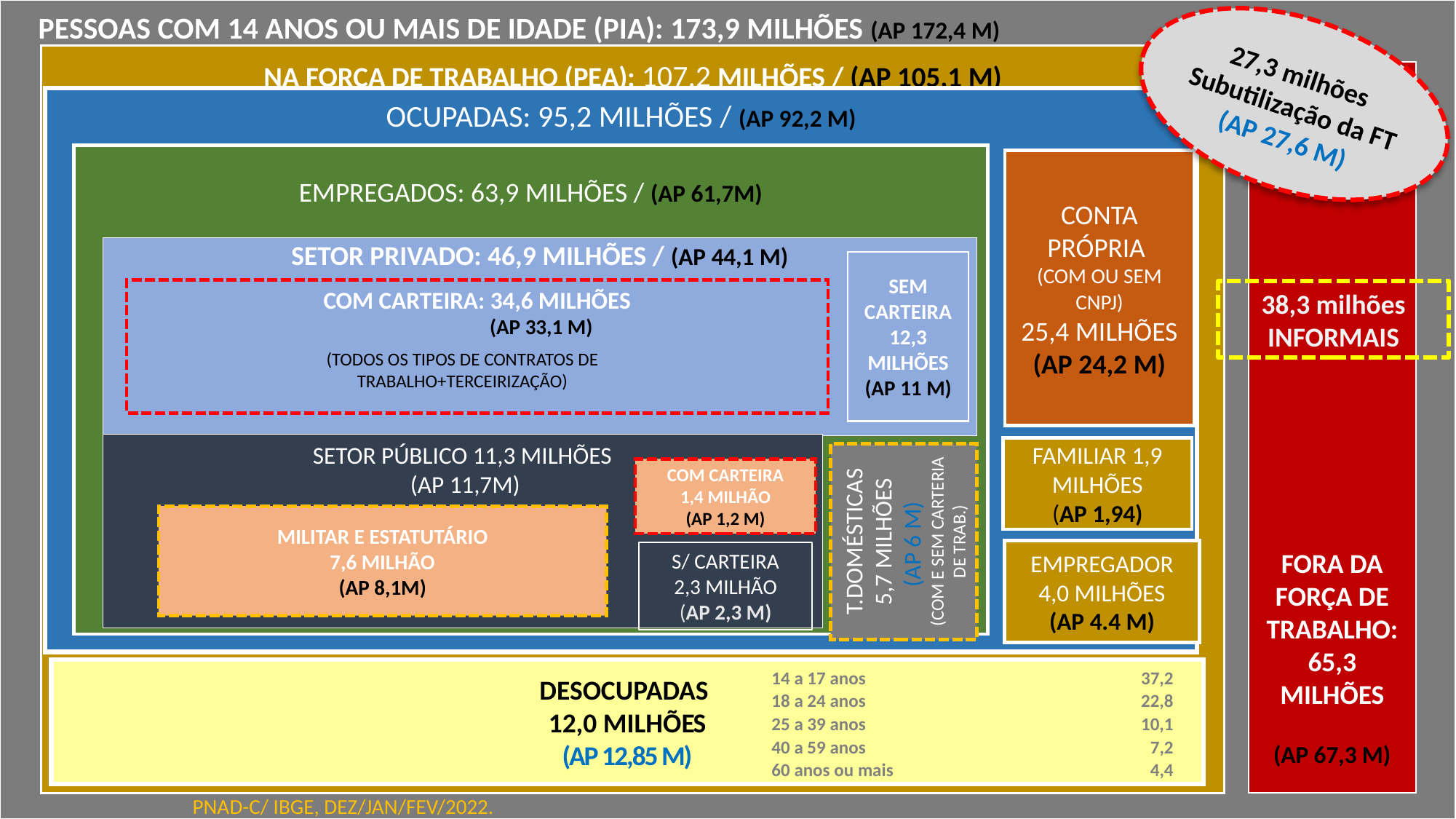

PESSOAS COM 14 ANOS OU MAIS DE IDADE (PIA): 173,9 MILHÕES (AP 172,4 M)

 (AP

27,3 milhões
Subutilização da FT
(AP 27,6 M)
NA FORÇA DE TRABALHO (PEA): 107.2 MILHÕES / (AP 105,1 M)

FORA DA FORÇA DE TRABALHO:
65,3 MILHÕES

(AP 67,3 M)

OCUPADAS: 95,2 MILHÕES / (AP 92,2 M)

EMPREGADOS: 63,9 MILHÕES / (AP 61,7M)

DESOCUPADAS
12,0 MILHÕES
(AP 12,85 M)
CONTA PRÓPRIA
(COM OU SEM CNPJ)
25,4 MILHÕES
(AP 24,2 M)
SETOR PRIVADO: 46,9 MILHÕES / (AP 44,1 M)

SEM CARTEIRA 12,3 MILHÕES
(AP 11 M)

COM CARTEIRA: 34,6 MILHÕES
                           (AP 33,1 M)

38,3 milhões INFORMAIS
(TODOS OS TIPOS DE CONTRATOS DE TRABALHO+TERCEIRIZAÇÃO)
FAMILIAR 1,9 MILHÕES
(AP 1,94)
SETOR PÚBLICO 11,3 MILHÕES
 (AP 11,7M)

T.DOMÉSTICAS 5,7 MILHÕES
(AP 6 M)
(COM E SEM CARTERIA DE TRAB.)
COM CARTEIRA
1,4 MILHÃO
(AP 1,2 M)
EMPREGADOR 4,0 MILHÕES
(AP 4.4 M)
MILITAR E ESTATUTÁRIO
7,6 MILHÃO
(AP 8,1M)
S/ CARTEIRA
2,3 MILHÃO
(AP 2,3 M)
| 14 a 17 anos | 37,2 |
| --- | --- |
| 18 a 24 anos | 22,8 |
| 25 a 39 anos | 10,1 |
| 40 a 59 anos | 7,2 |
| 60 anos ou mais | 4,4 |

PNAD-C/ IBGE, DEZ/JAN/FEV/2022.